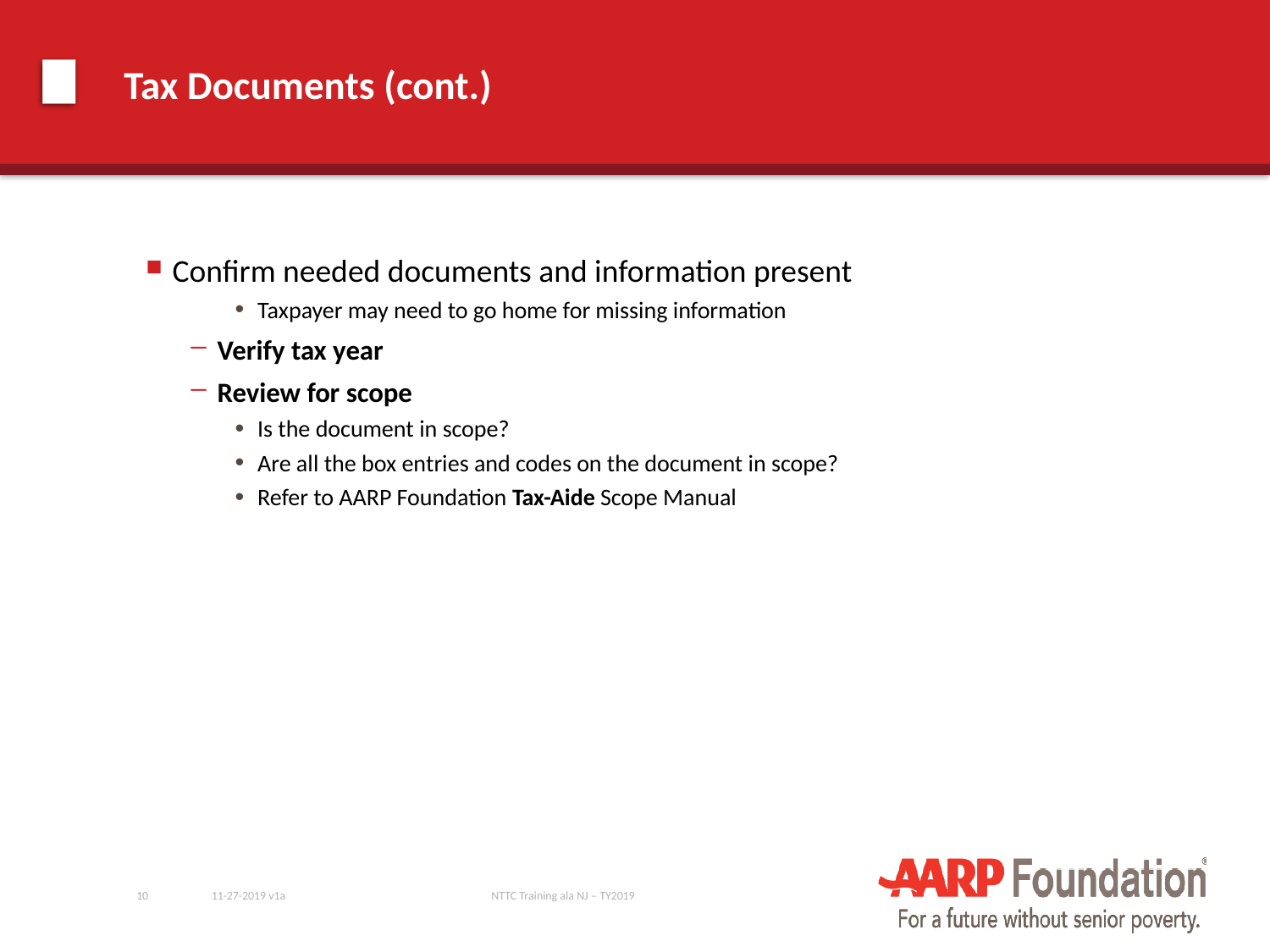

# Tax Documents (cont.)
Confirm needed documents and information present
Taxpayer may need to go home for missing information
Verify tax year
Review for scope
Is the document in scope?
Are all the box entries and codes on the document in scope?
Refer to AARP Foundation Tax-Aide Scope Manual
10
11-27-2019 v1a
NTTC Training ala NJ – TY2019